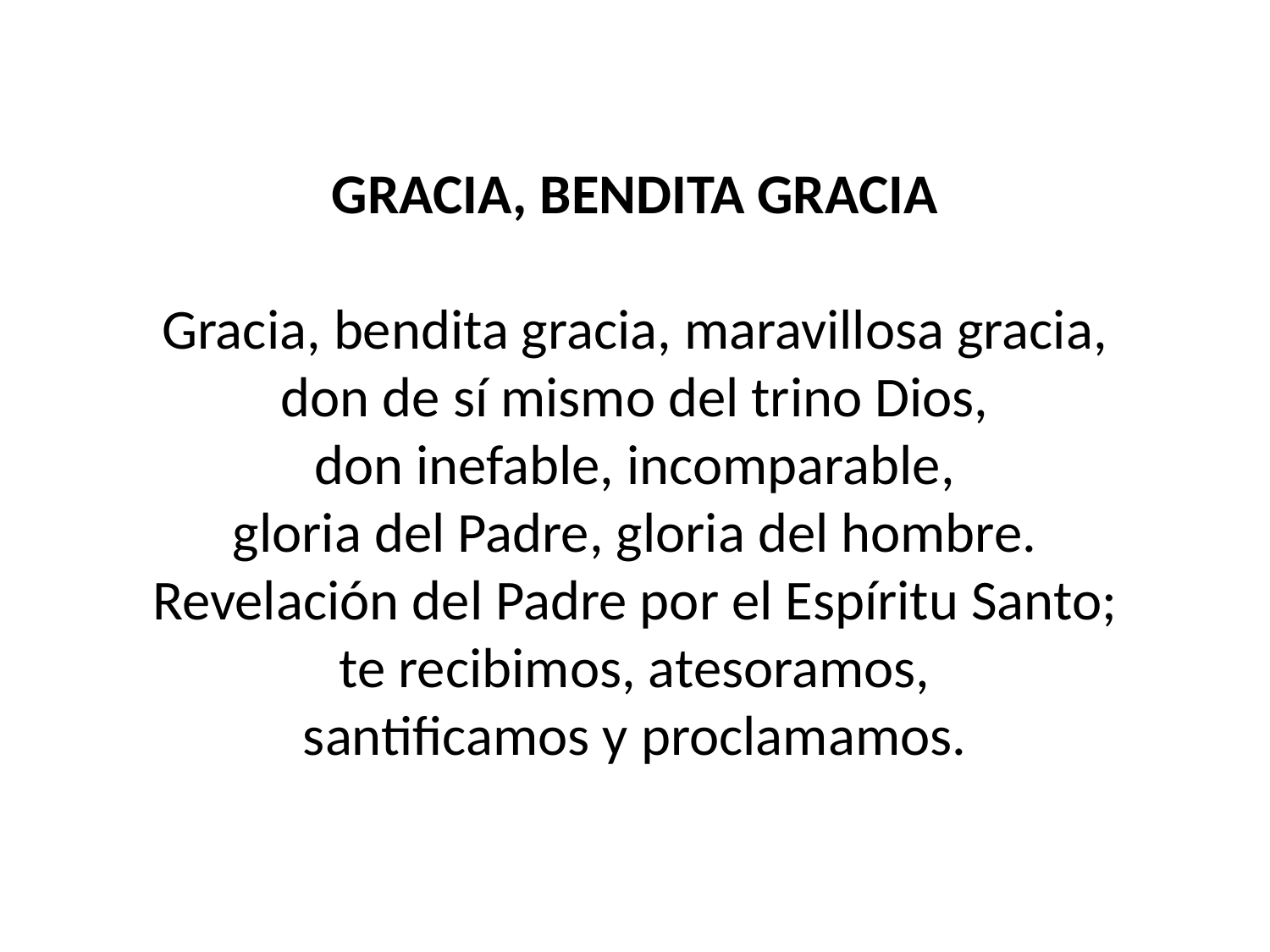

GRACIA, BENDITA GRACIA

Gracia, bendita gracia, maravillosa gracia,
don de sí mismo del trino Dios,
don inefable, incomparable,
gloria del Padre, gloria del hombre.
Revelación del Padre por el Espíritu Santo;
te recibimos, atesoramos,
santificamos y proclamamos.